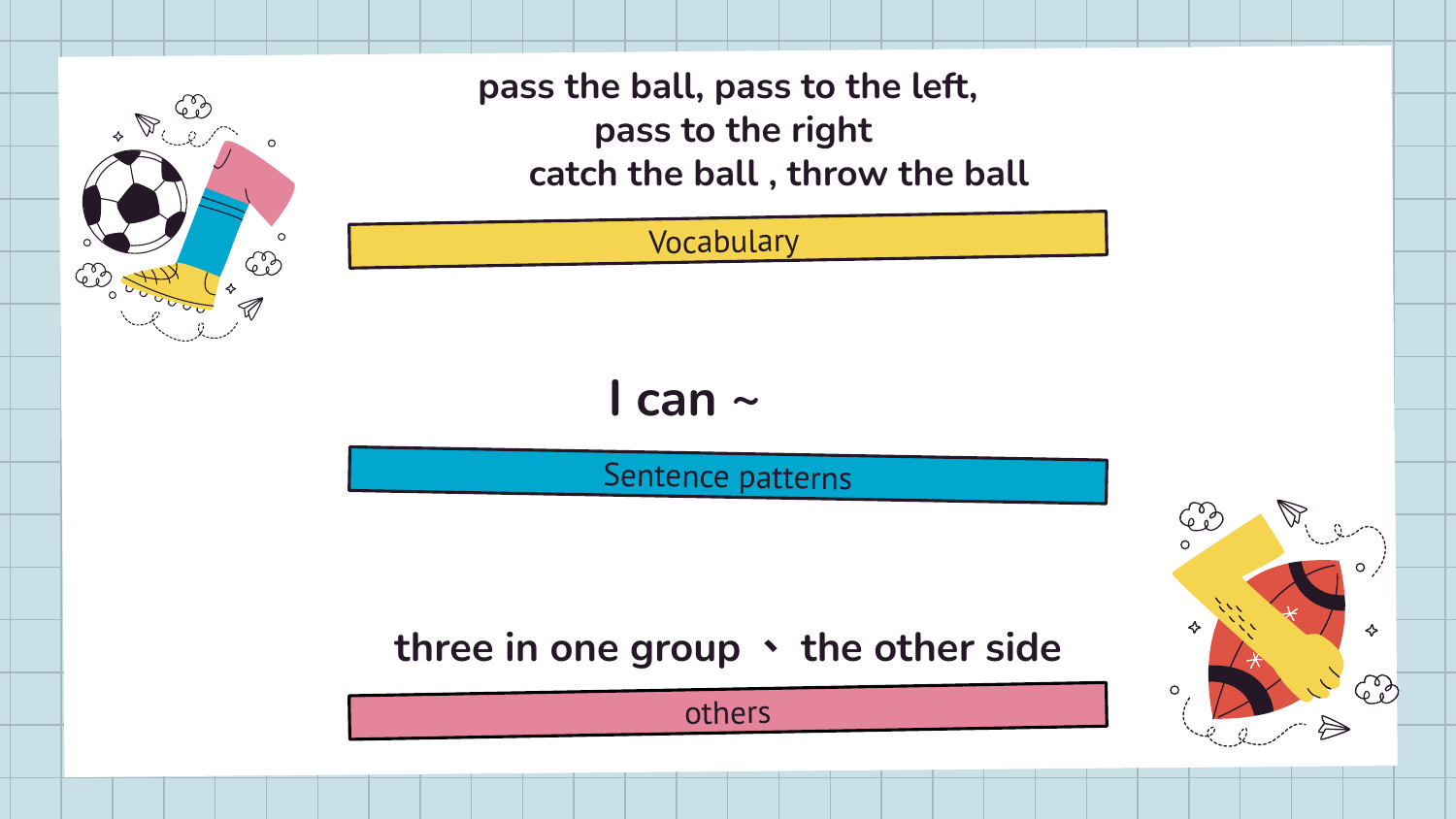

# pass the ball, pass to the left,
 pass to the right
                  catch the ball , throw the ball

Vocabulary
I can ~
Sentence patterns

three in one group、the other side
others